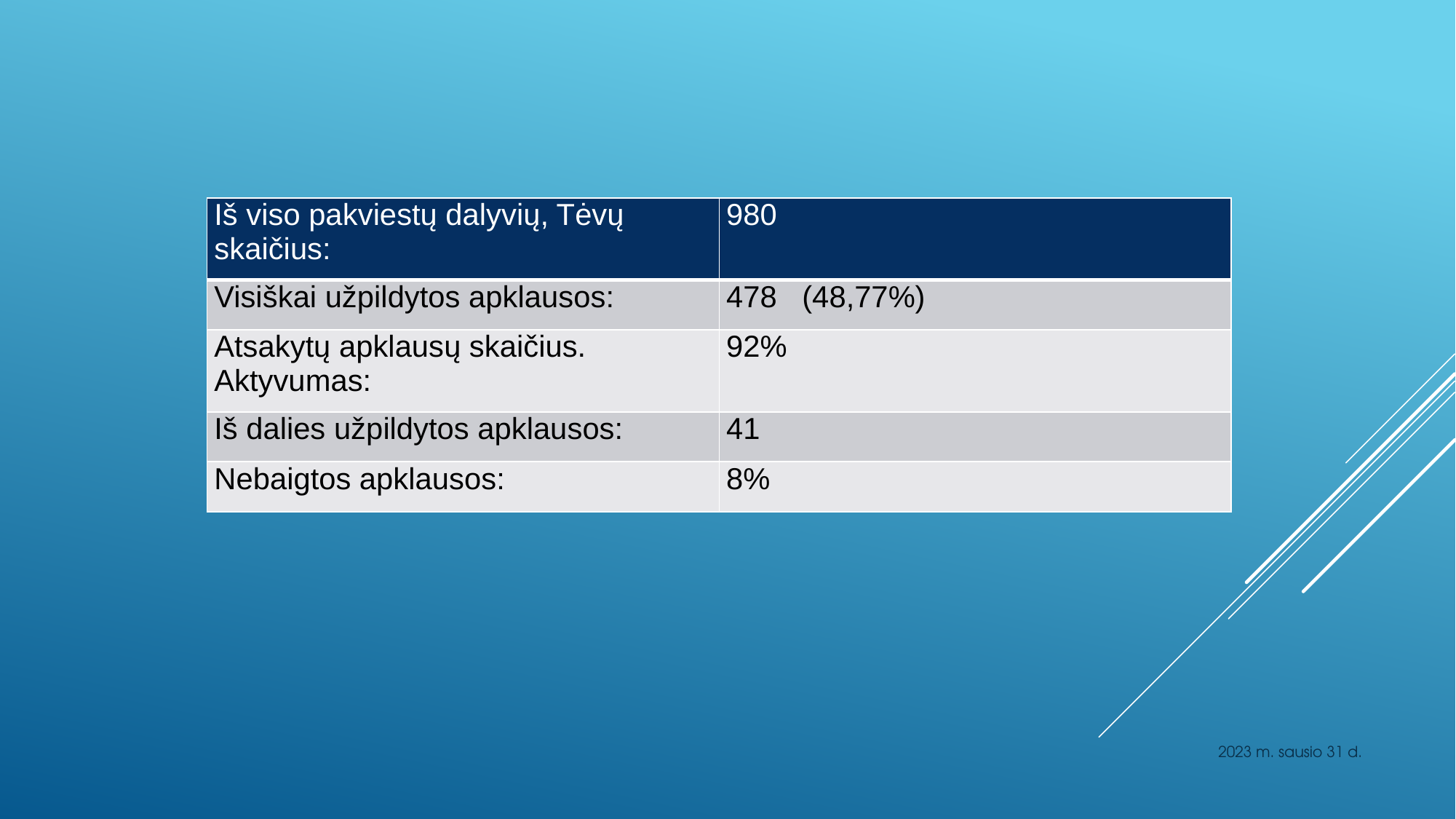

| Iš viso pakviestų dalyvių, Tėvų skaičius: | 980 |
| --- | --- |
| Visiškai užpildytos apklausos: | 478 (48,77%) |
| Atsakytų apklausų skaičius. Aktyvumas: | 92% |
| Iš dalies užpildytos apklausos: | 41 |
| Nebaigtos apklausos: | 8% |
2023 m. sausio 31 d.